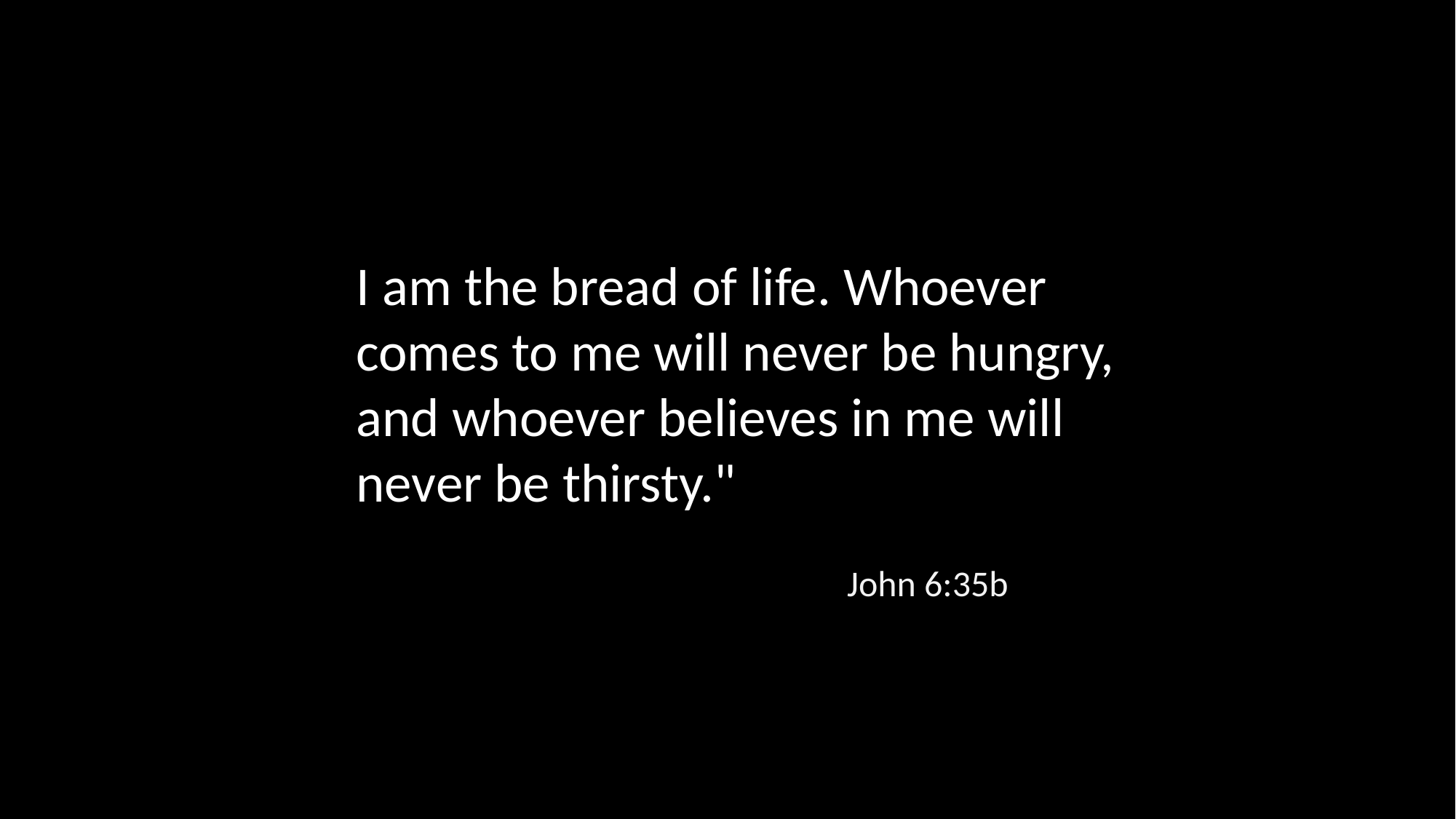

I am the bread of life. Whoever comes to me will never be hungry, and whoever believes in me will never be thirsty."
John 6:35b